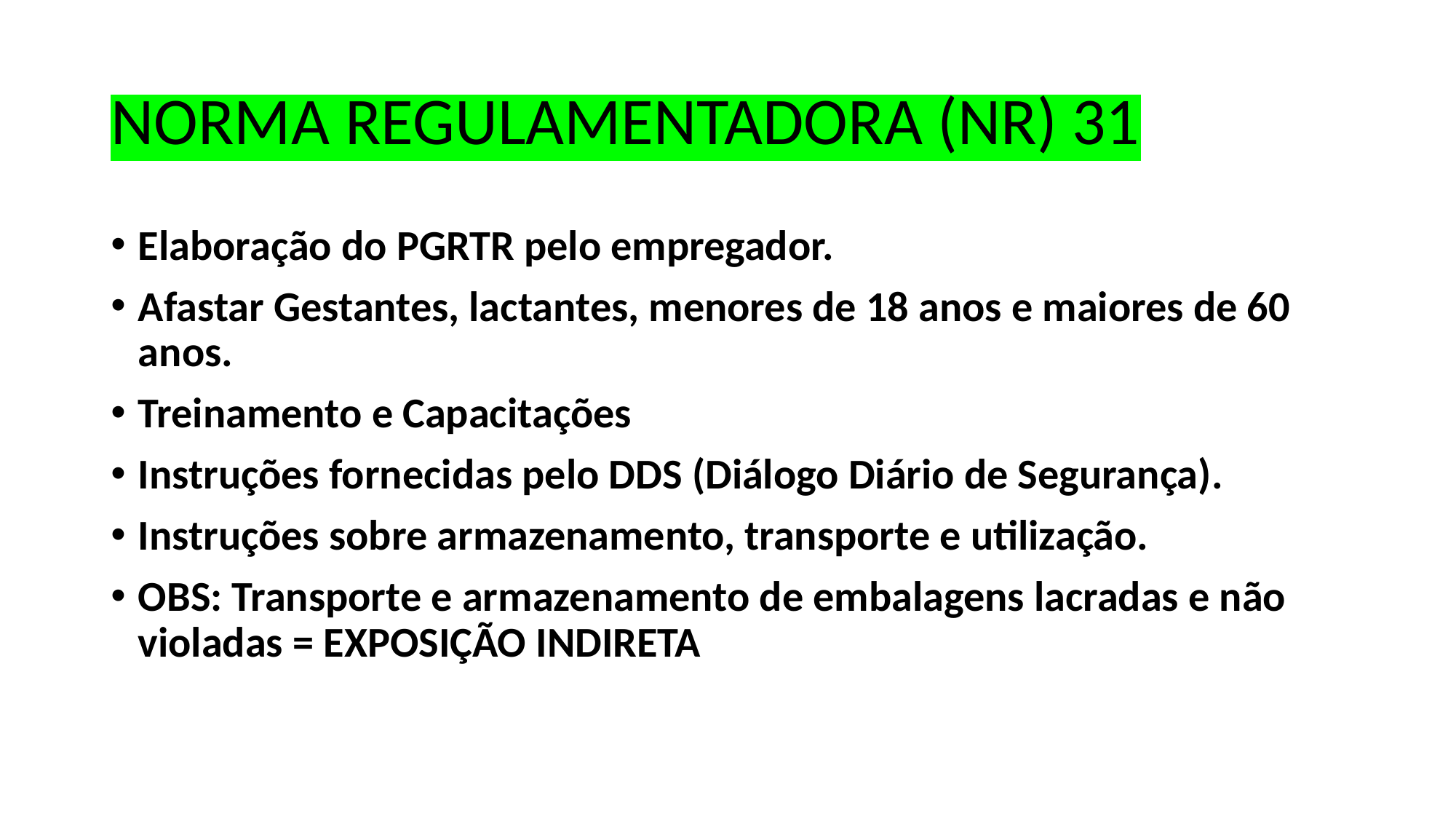

# NORMA REGULAMENTADORA (NR) 31
Elaboração do PGRTR pelo empregador.
Afastar Gestantes, lactantes, menores de 18 anos e maiores de 60 anos.
Treinamento e Capacitações
Instruções fornecidas pelo DDS (Diálogo Diário de Segurança).
Instruções sobre armazenamento, transporte e utilização.
OBS: Transporte e armazenamento de embalagens lacradas e não violadas = EXPOSIÇÃO INDIRETA